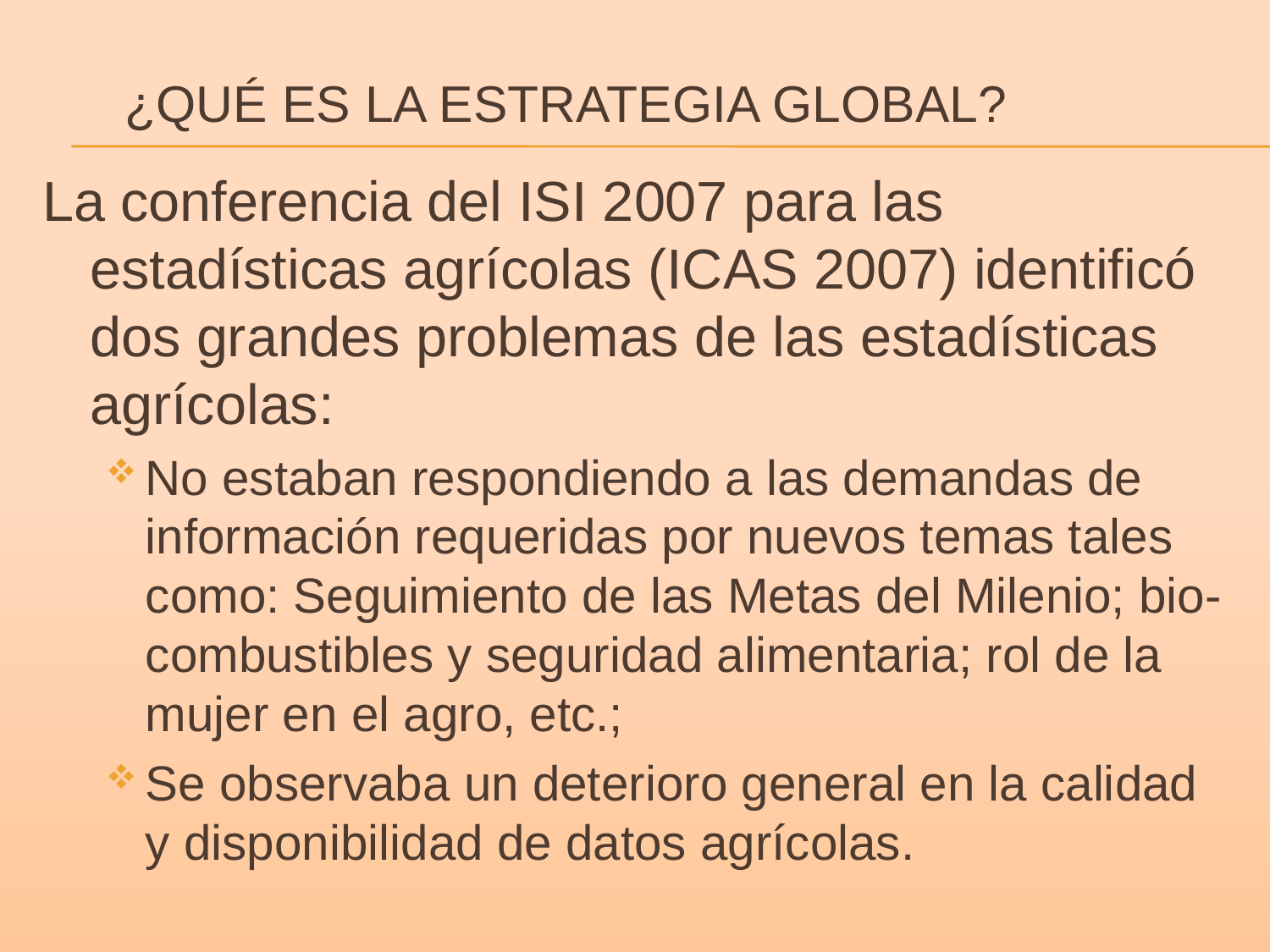

# ¿Qué es la estrategia global?
La conferencia del ISI 2007 para las estadísticas agrícolas (ICAS 2007) identificó dos grandes problemas de las estadísticas agrícolas:
No estaban respondiendo a las demandas de información requeridas por nuevos temas tales como: Seguimiento de las Metas del Milenio; bio-combustibles y seguridad alimentaria; rol de la mujer en el agro, etc.;
Se observaba un deterioro general en la calidad y disponibilidad de datos agrícolas.